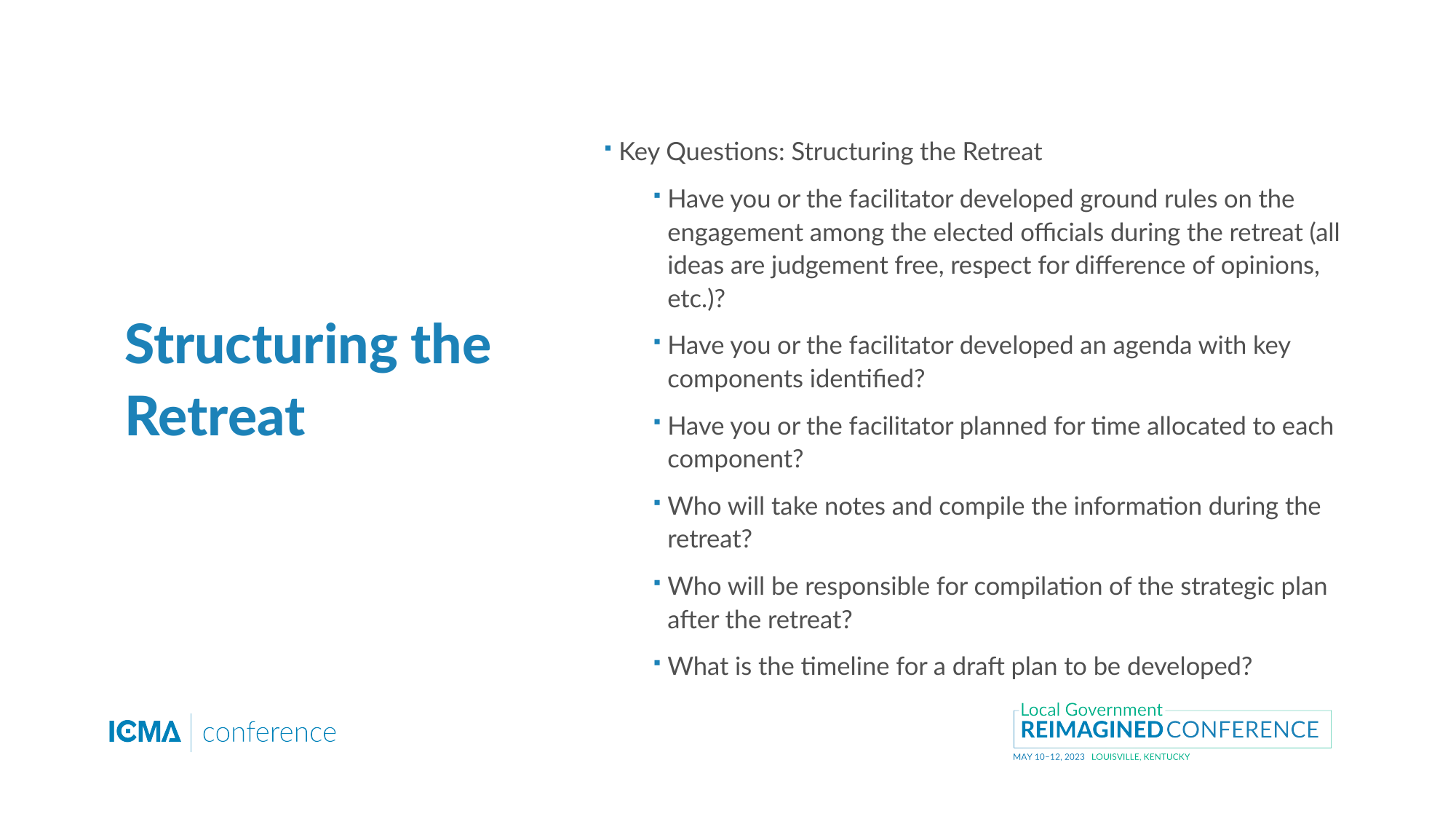

Key Questions: Structuring the Retreat
Have you or the facilitator developed ground rules on the engagement among the elected officials during the retreat (all ideas are judgement free, respect for difference of opinions, etc.)?
Have you or the facilitator developed an agenda with key components identified?
Have you or the facilitator planned for time allocated to each component?
Who will take notes and compile the information during the retreat?
Who will be responsible for compilation of the strategic plan after the retreat?
What is the timeline for a draft plan to be developed?

# Structuring the Retreat